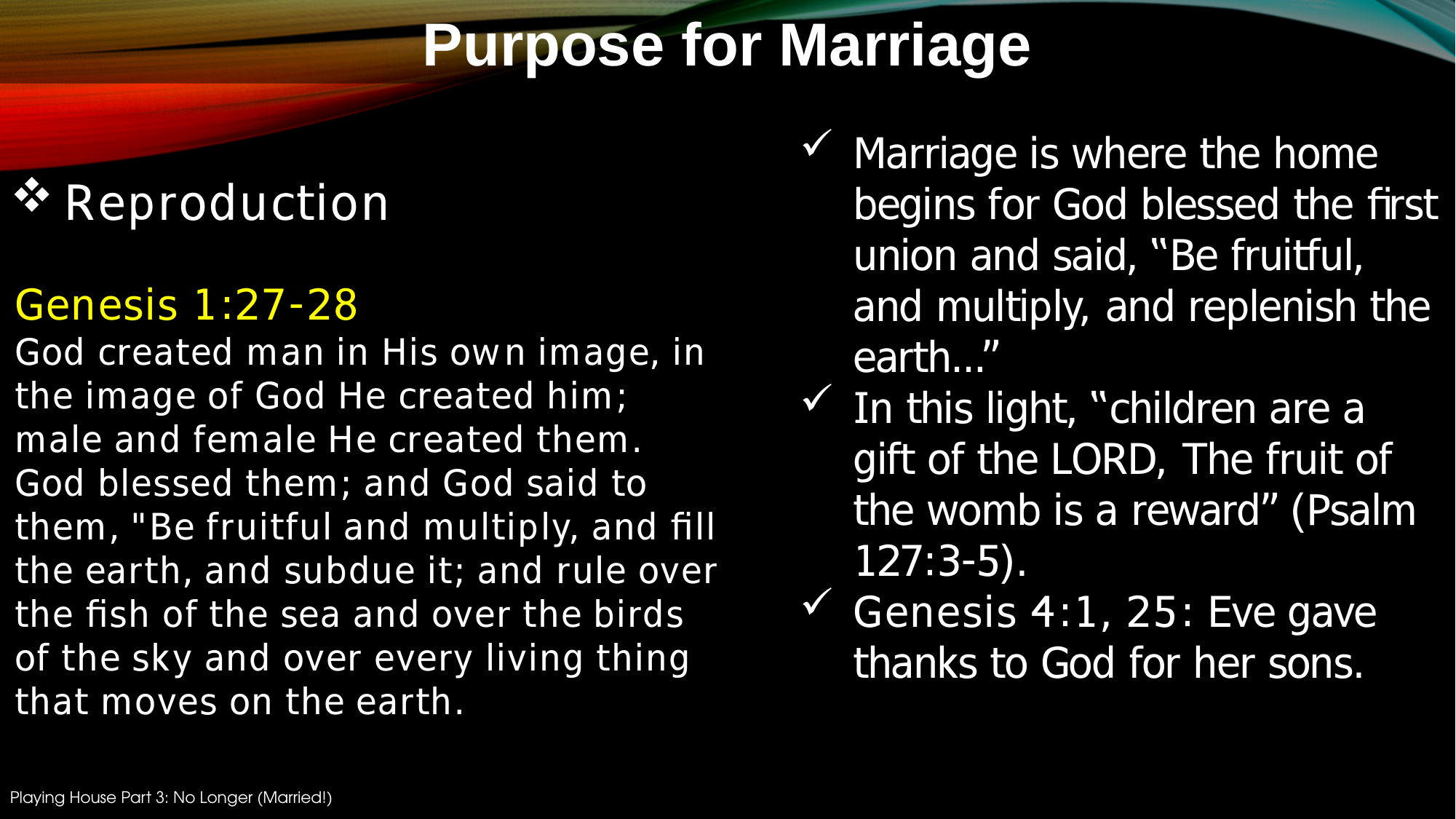

Purpose for Marriage
Marriage is where the home begins for God blessed the first union and said, “Be fruitful, and multiply, and replenish the earth…”
In this light, “children are a gift of the LORD, The fruit of the womb is a reward” (Psalm 127:3-5).
Genesis 4:1, 25: Eve gave thanks to God for her sons.
Reproduction
Genesis 1:27-28
God created man in His own image, in the image of God He created him; male and female He created them. God blessed them; and God said to them, "Be fruitful and multiply, and fill the earth, and subdue it; and rule over the fish of the sea and over the birds of the sky and over every living thing that moves on the earth.
Playing House Part 3: No Longer (Married!)